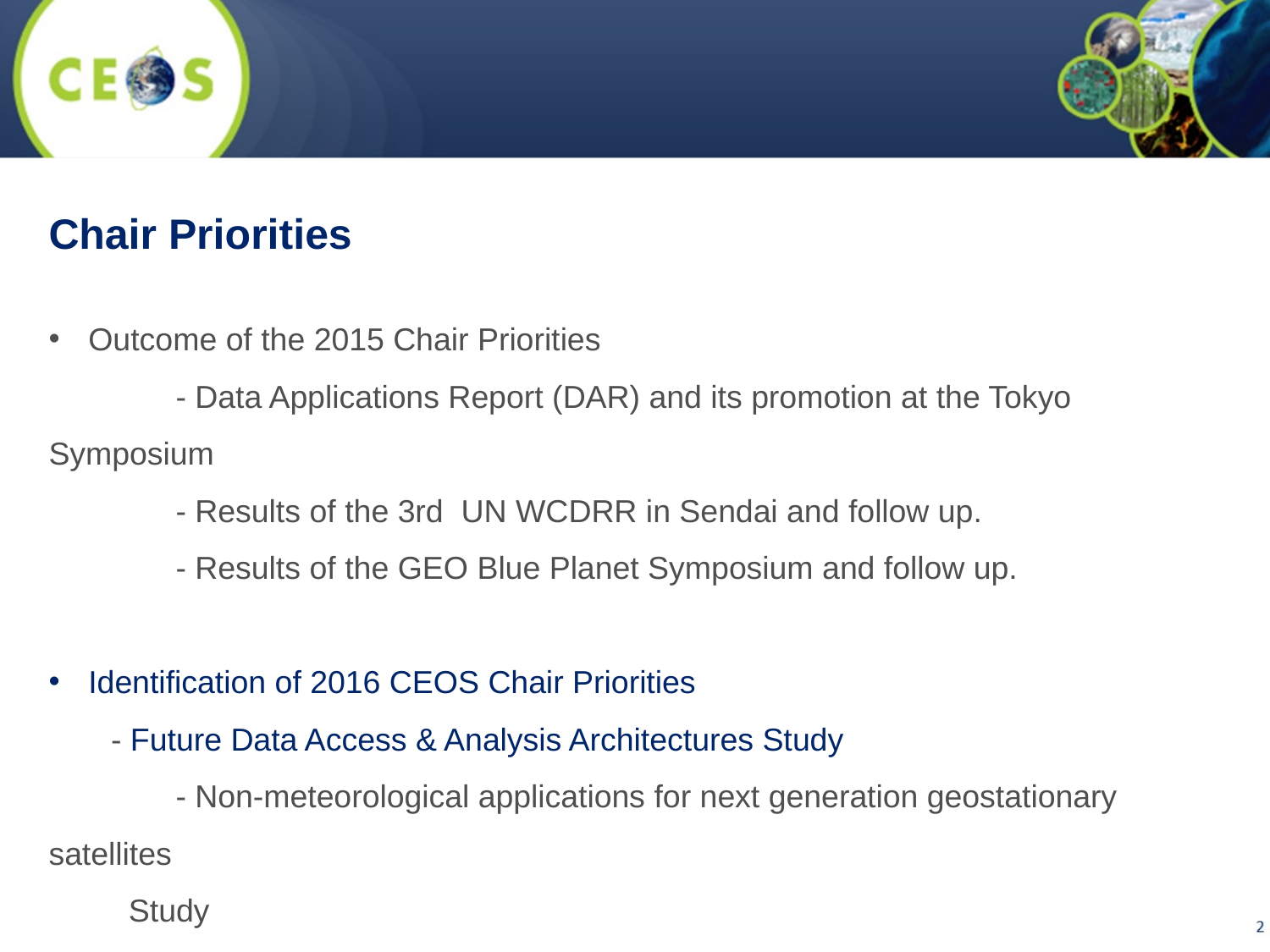

Chair Priorities

Outcome of the 2015 Chair Priorities
	- Data Applications Report (DAR) and its promotion at the Tokyo Symposium
	- Results of the 3rd  UN WCDRR in Sendai and follow up.
	- Results of the GEO Blue Planet Symposium and follow up.

Identification of 2016 CEOS Chair Priorities
       - Future Data Access & Analysis Architectures Study
	- Non-meteorological applications for next generation geostationary satellites
         Study